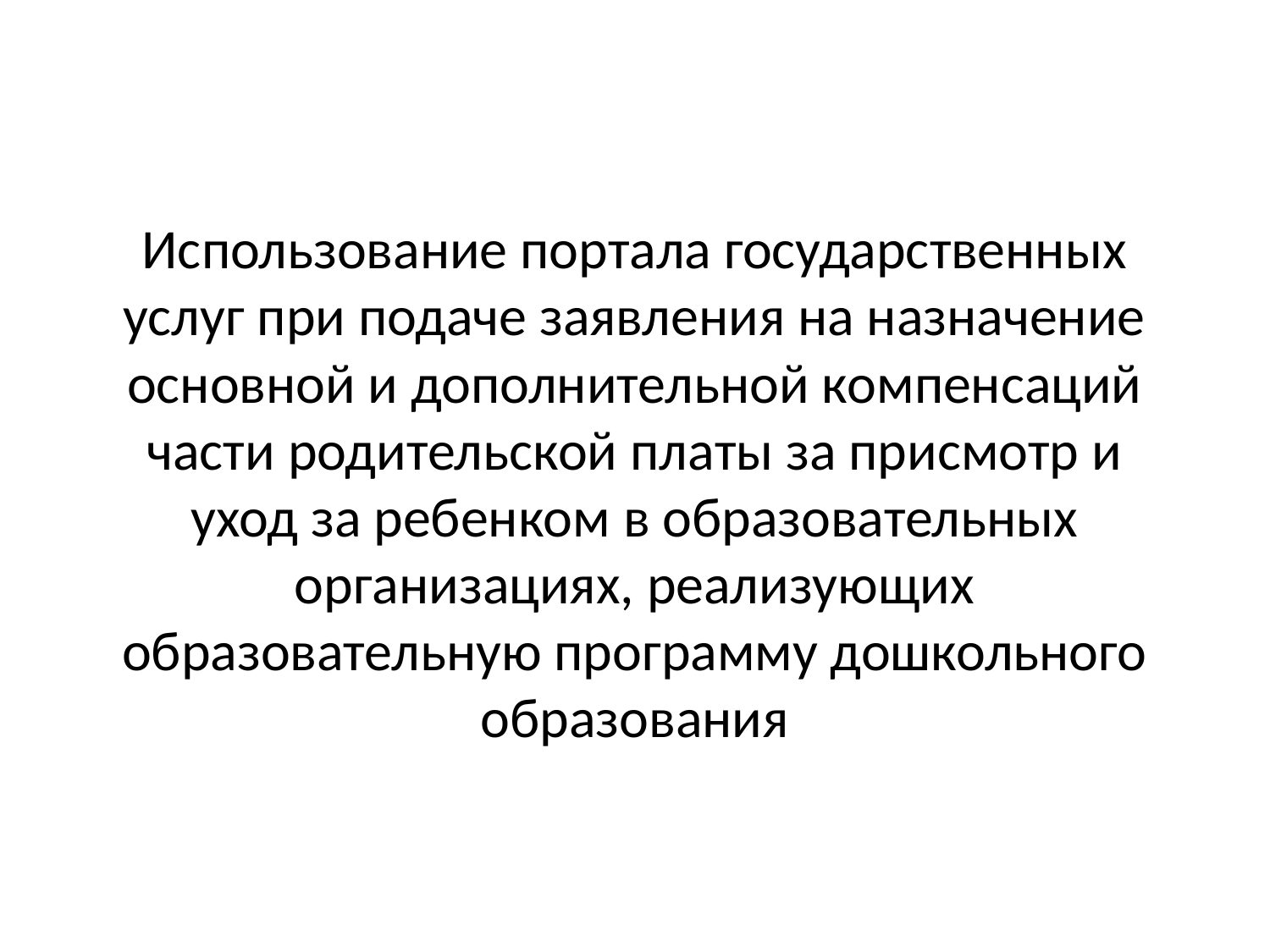

# Использование портала государственных услуг при подаче заявления на назначение основной и дополнительной компенсаций части родительской платы за присмотр и уход за ребенком в образовательных организациях, реализующих образовательную программу дошкольного образования